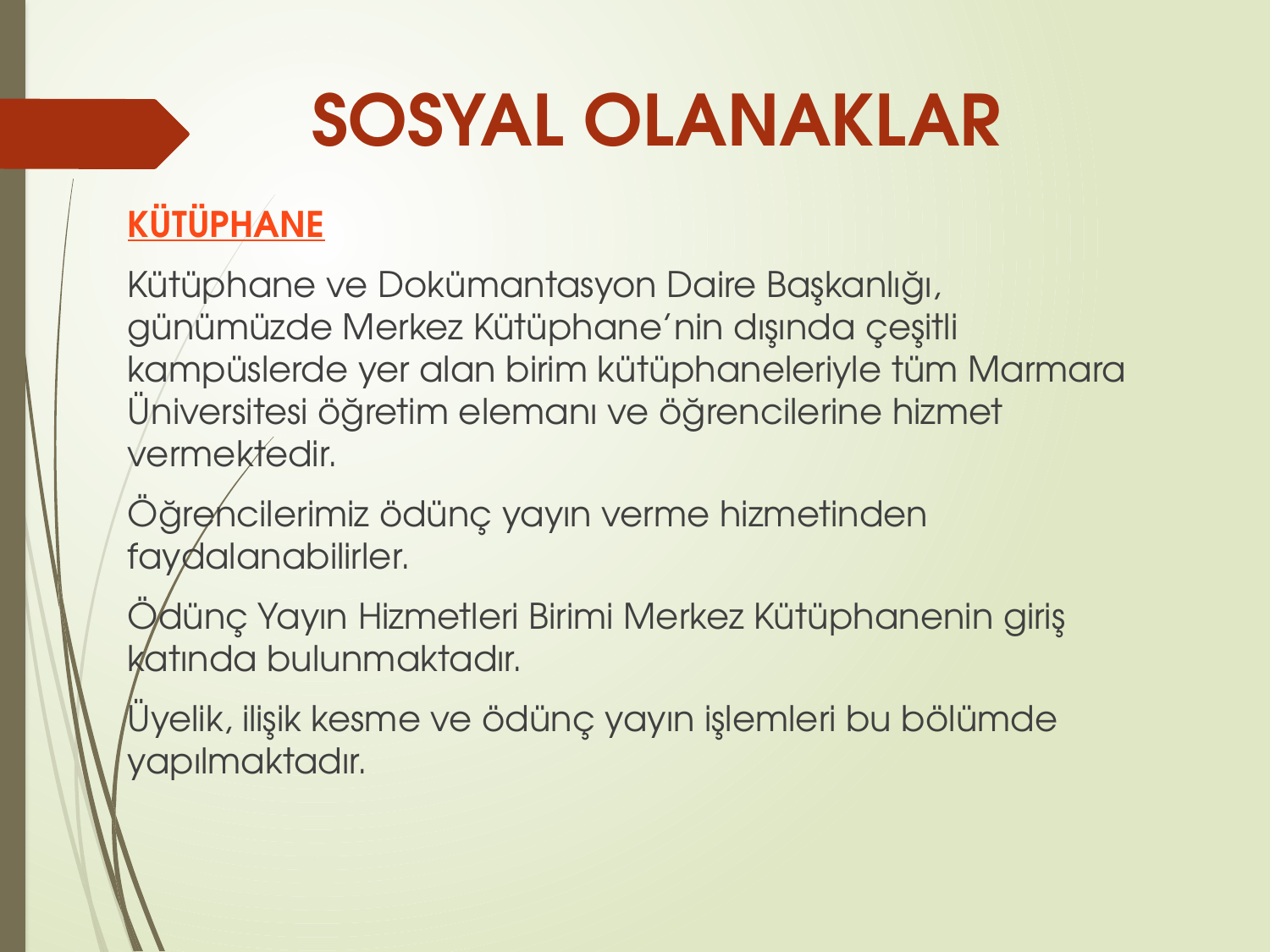

SOSYAL OLANAKLAR
KÜTÜPHANE
Kütüphane ve Dokümantasyon Daire Başkanlığı, günümüzde Merkez Kütüphane’nin dışında çeşitli kampüslerde yer alan birim kütüphaneleriyle tüm Marmara Üniversitesi öğretim elemanı ve öğrencilerine hizmet vermektedir.
Öğrencilerimiz ödünç yayın verme hizmetinden faydalanabilirler.
Ödünç Yayın Hizmetleri Birimi Merkez Kütüphanenin giriş katında bulunmaktadır.
Üyelik, ilişik kesme ve ödünç yayın işlemleri bu bölümde yapılmaktadır.